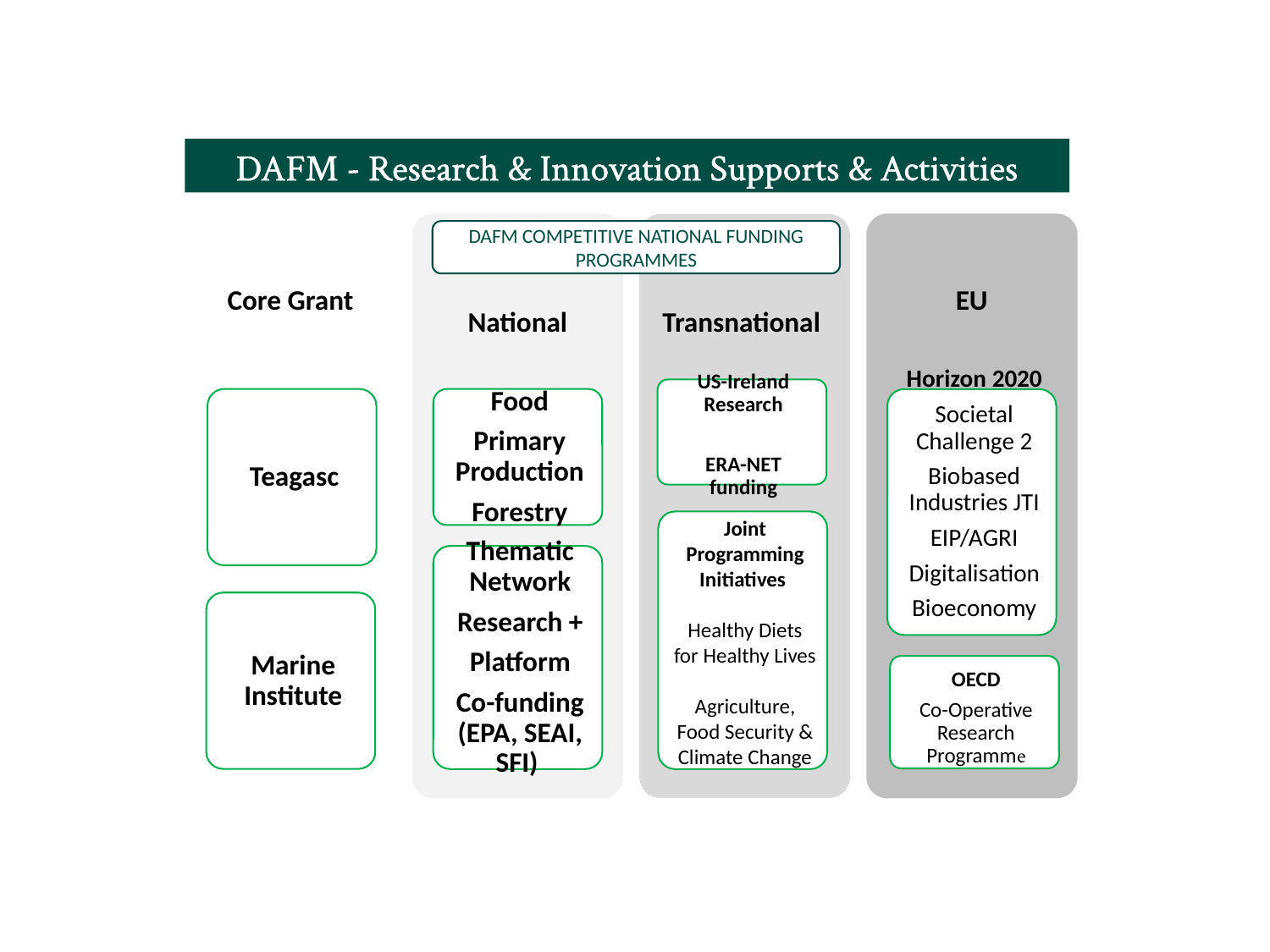

DAFM - Research & Innovation Supports & Activities
Core Grant
Teagasc
Marine Institute

National
Food
Primary Production
Forestry
Thematic Network
Research +
Platform
Co-funding (EPA, SEAI, SFI)

Transnational

US-Ireland Research

ERA-NET funding

Joint Programming Initiatives

Healthy Diets for Healthy Lives

Agriculture, Food Security & Climate Change

EU

Horizon 2020
Societal Challenge 2
Biobased Industries JTI
EIP/AGRI
Digitalisation
Bioeconomy

OECD
Co-Operative Research Programme

DAFM COMPETITIVE NATIONAL FUNDING PROGRAMMES